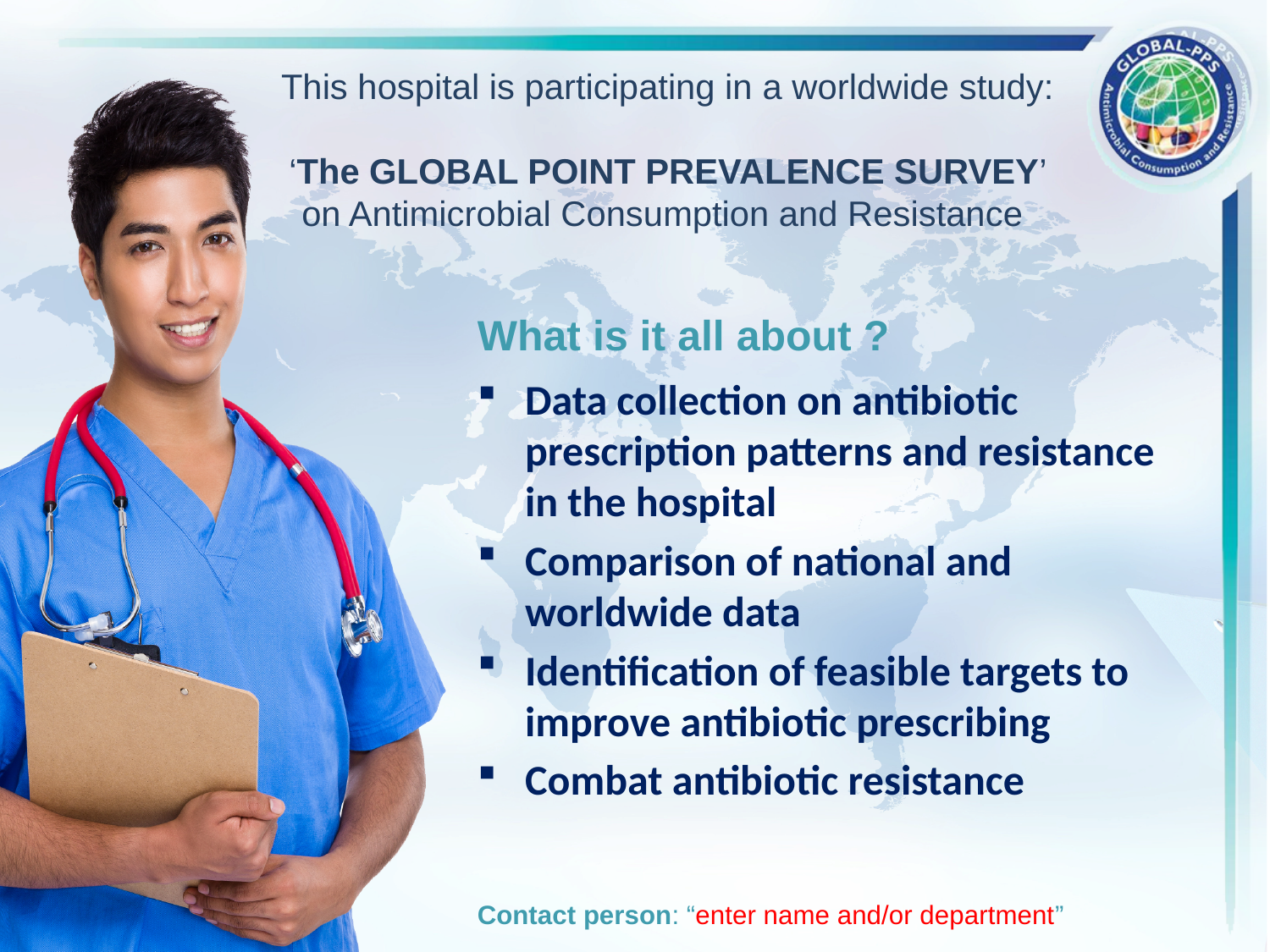

This hospital is participating in a worldwide study:

‘The GLOBAL POINT PREVALENCE SURVEY’ on Antimicrobial Consumption and Resistance
What is it all about ?
Data collection on antibiotic prescription patterns and resistance in the hospital
Comparison of national and worldwide data
Identification of feasible targets to improve antibiotic prescribing
Combat antibiotic resistance
Contact person: “enter name and/or department”